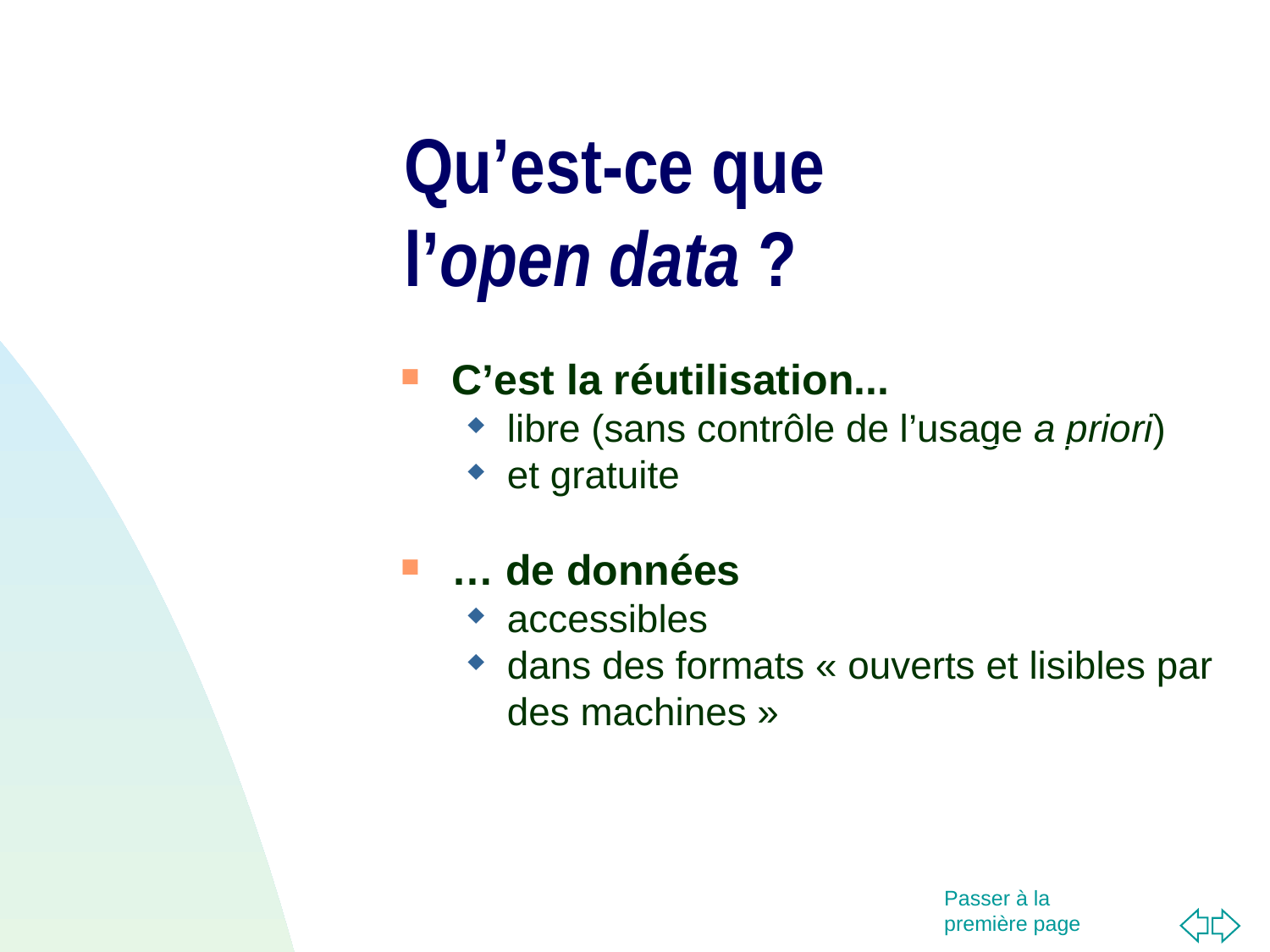

Qu’est-ce que
l’open data ?
C’est la réutilisation...
libre (sans contrôle de l’usage a priori)
et gratuite

… de données
accessibles
dans des formats « ouverts et lisibles par des machines »